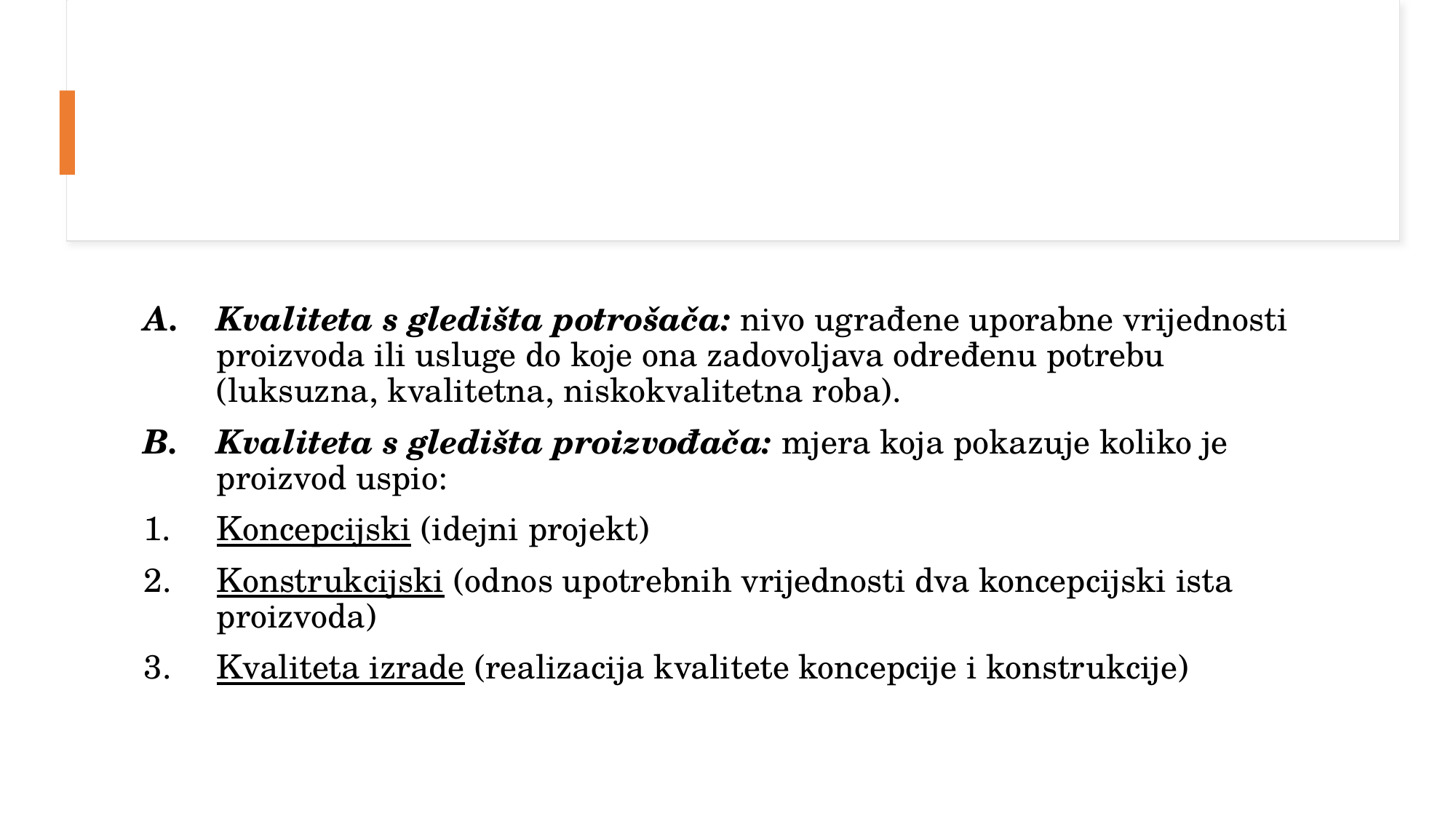

Kvaliteta s gledišta potrošača: nivo ugrađene uporabne vrijednosti proizvoda ili usluge do koje ona zadovoljava određenu potrebu (luksuzna, kvalitetna, niskokvalitetna roba).
Kvaliteta s gledišta proizvođača: mjera koja pokazuje koliko je proizvod uspio:
Koncepcijski (idejni projekt)
Konstrukcijski (odnos upotrebnih vrijednosti dva koncepcijski ista proizvoda)
Kvaliteta izrade (realizacija kvalitete koncepcije i konstrukcije)